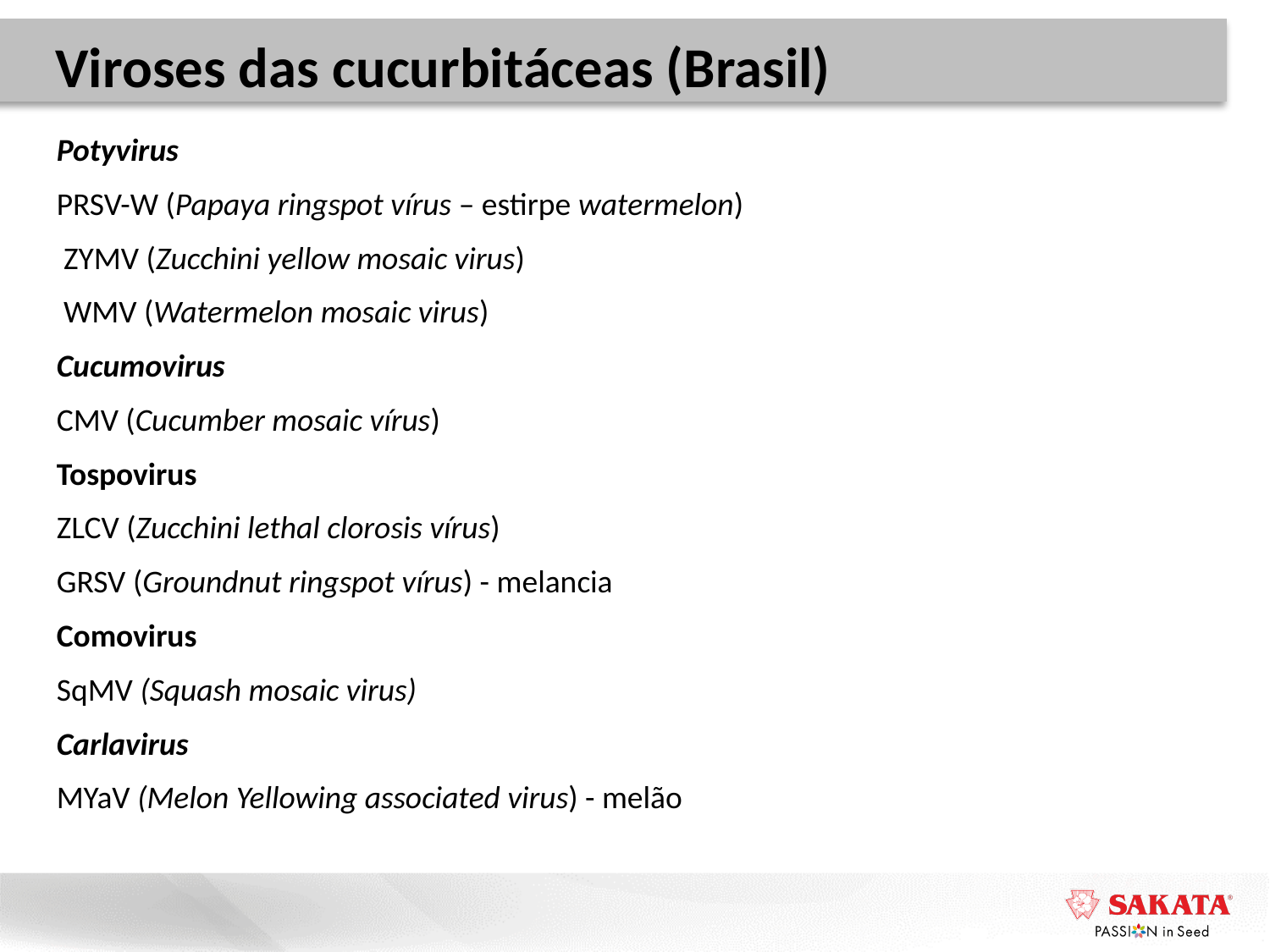

Viroses das cucurbitáceas (Brasil)
Potyvirus
PRSV-W (Papaya ringspot vírus – estirpe watermelon)
 ZYMV (Zucchini yellow mosaic virus)
 WMV (Watermelon mosaic virus)
Cucumovirus
CMV (Cucumber mosaic vírus)
Tospovirus
ZLCV (Zucchini lethal clorosis vírus)
GRSV (Groundnut ringspot vírus) - melancia
Comovirus
SqMV (Squash mosaic virus)
Carlavirus
MYaV (Melon Yellowing associated virus) - melão